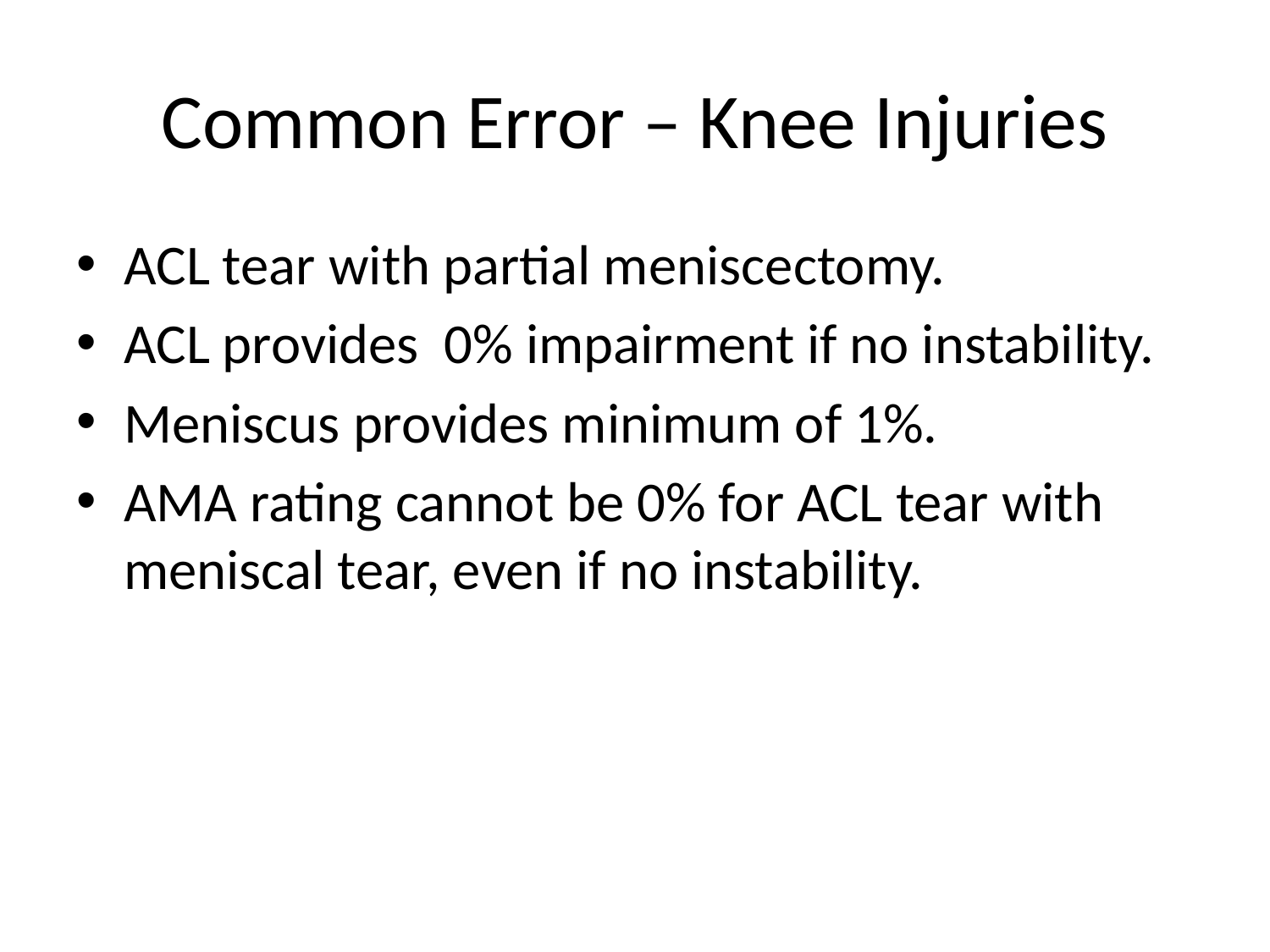

# Common Error – Knee Injuries
ACL tear with partial meniscectomy.
ACL provides  0% impairment if no instability.
Meniscus provides minimum of 1%.
AMA rating cannot be 0% for ACL tear with meniscal tear, even if no instability.